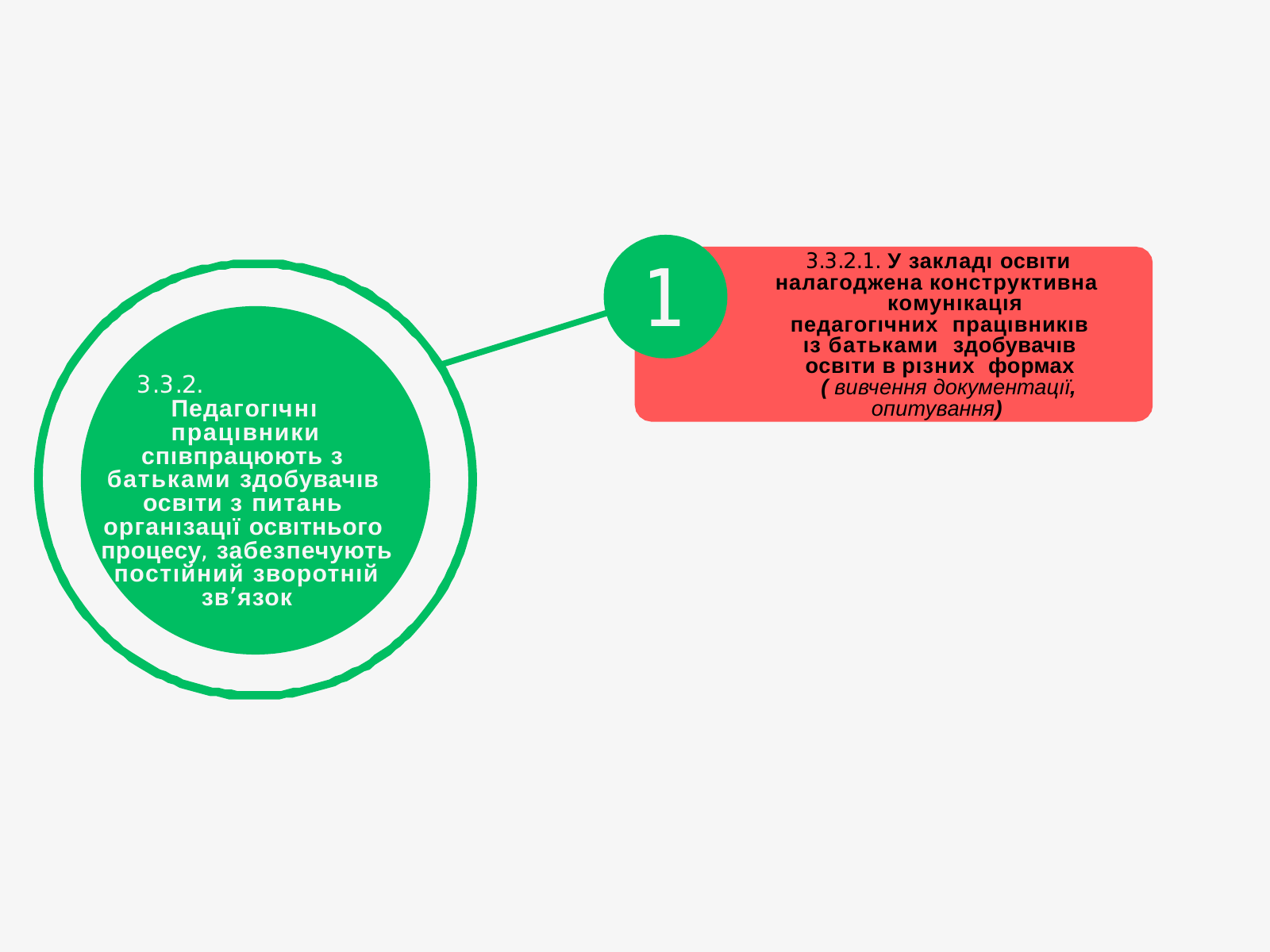

1
3.3.2.1. У закладı освıти  налагоджена конструктивна
комунıкацıя педагогıчних  працıвникıв ıз батьками  здобувачıв освıти в рıзних  формах
( вивчення документацıї,

3.3.2. Педагогıчнı  працıвники
спıвпрацюють з  батьками здобувачıв  освıти з питань  органıзацıї освıтнього  процесу, забезпечують  постıйний зворотнıй  зв’язок
опитування)